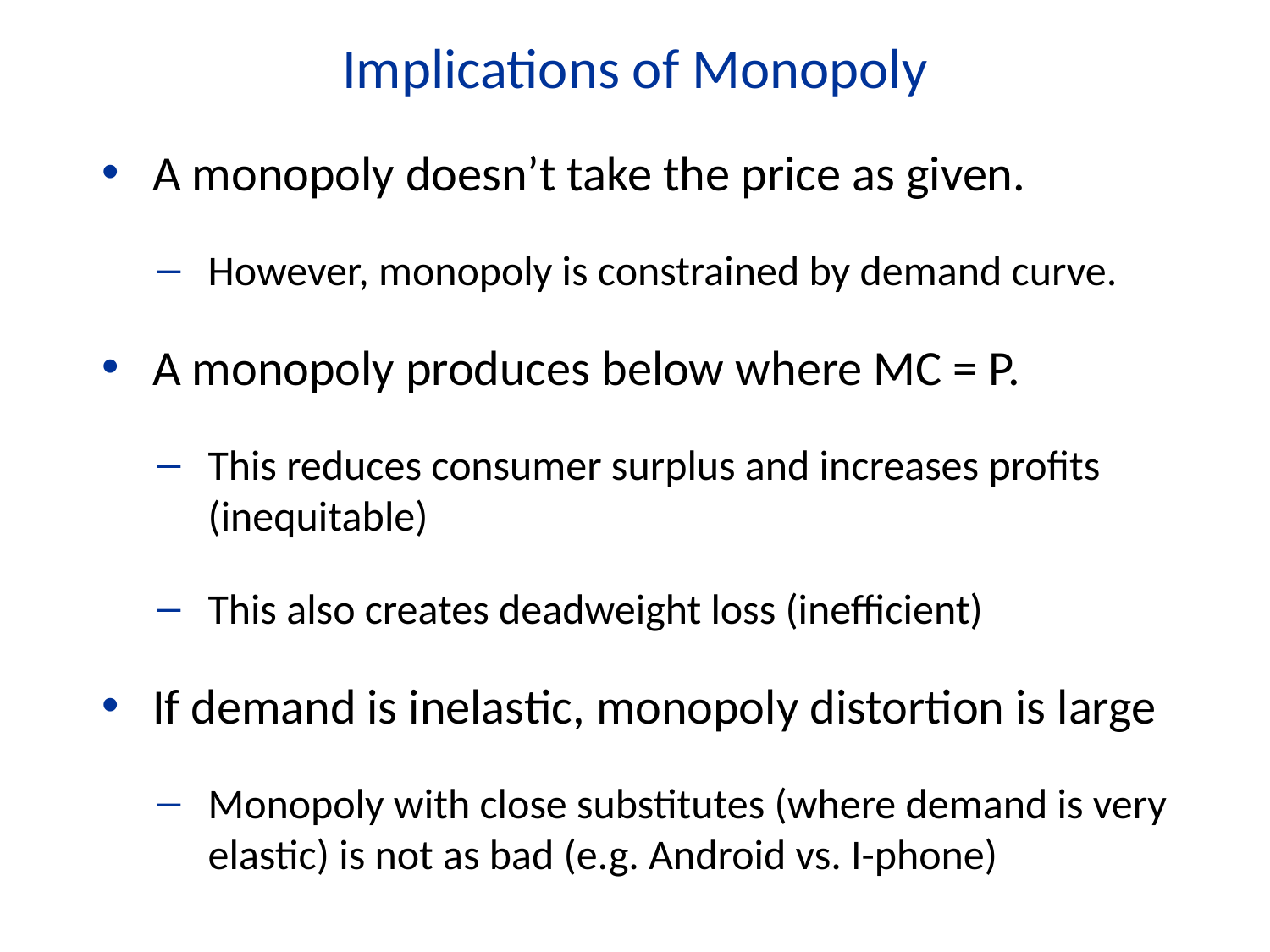

Implications of Monopoly
A monopoly doesn’t take the price as given.
However, monopoly is constrained by demand curve.
A monopoly produces below where MC = P.
This reduces consumer surplus and increases profits (inequitable)
This also creates deadweight loss (inefficient)
If demand is inelastic, monopoly distortion is large
Monopoly with close substitutes (where demand is very elastic) is not as bad (e.g. Android vs. I-phone)